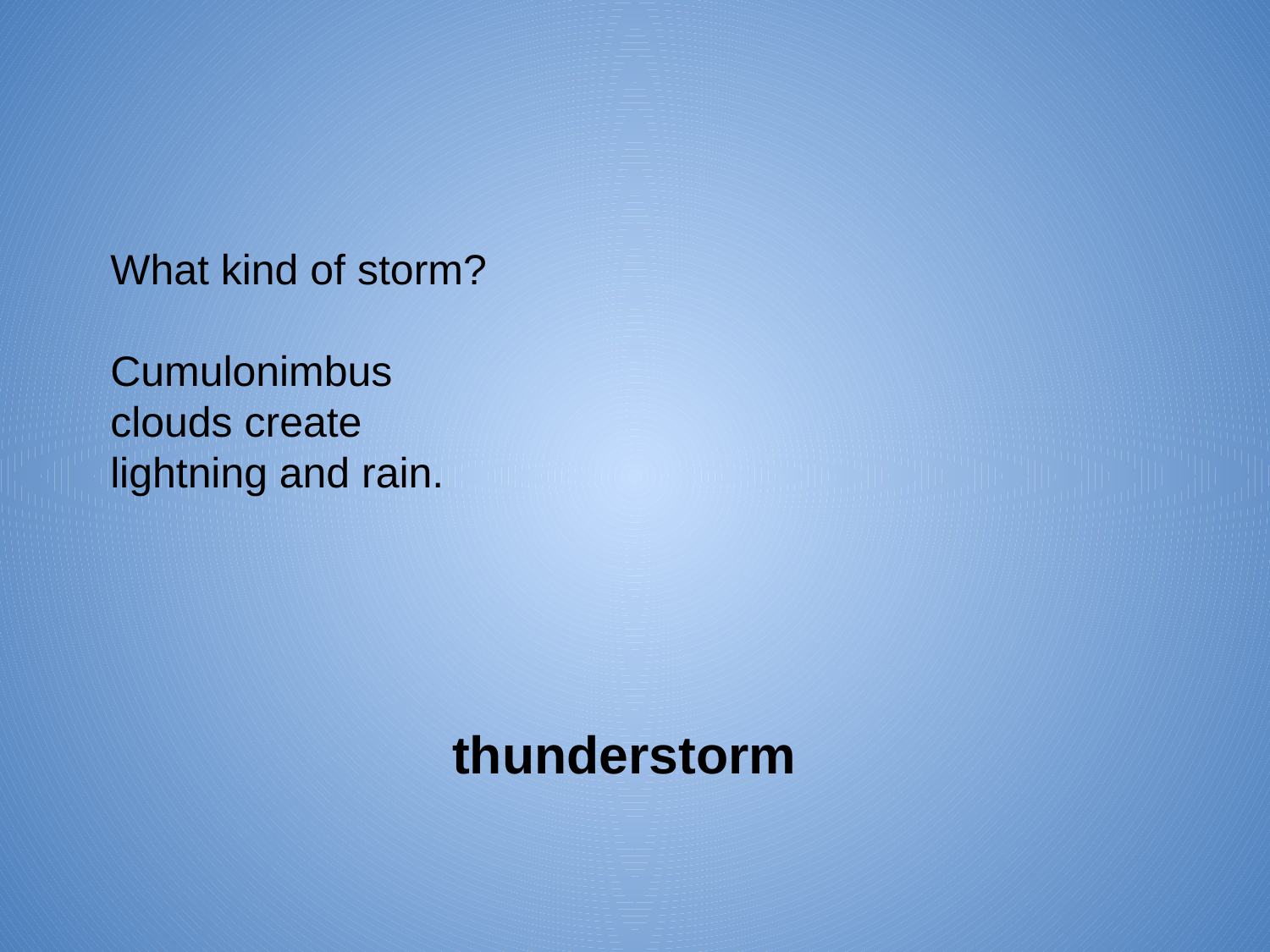

What kind of storm?

Cumulonimbus clouds create lightning and rain.
thunderstorm